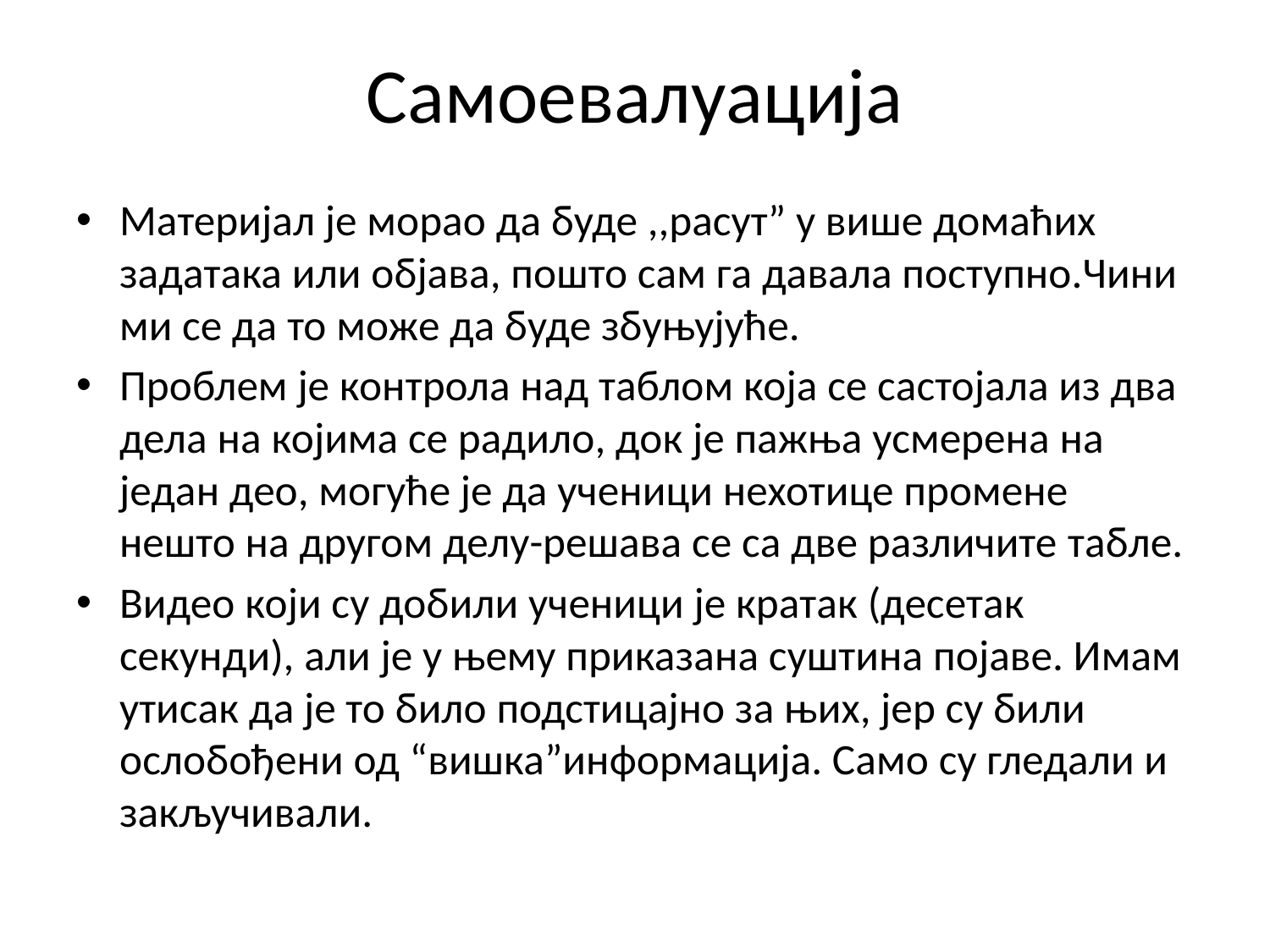

# Самоевалуација
Материјал је морао да буде ,,расут” у више домаћих задатака или објава, пошто сам га давала поступно.Чини ми се да то може да буде збуњујуће.
Проблем је контрола над таблом која се састојала из два дела на којима се радило, док је пажња усмерена на један део, могуће је да ученици нехотице промене нешто на другом делу-решава се са две различите табле.
Видео који су добили ученици је кратак (десетак секунди), али је у њему приказана суштина појаве. Имам утисак да је то било подстицајно за њих, јер су били ослобођени од “вишка”информација. Само су гледали и закључивали.